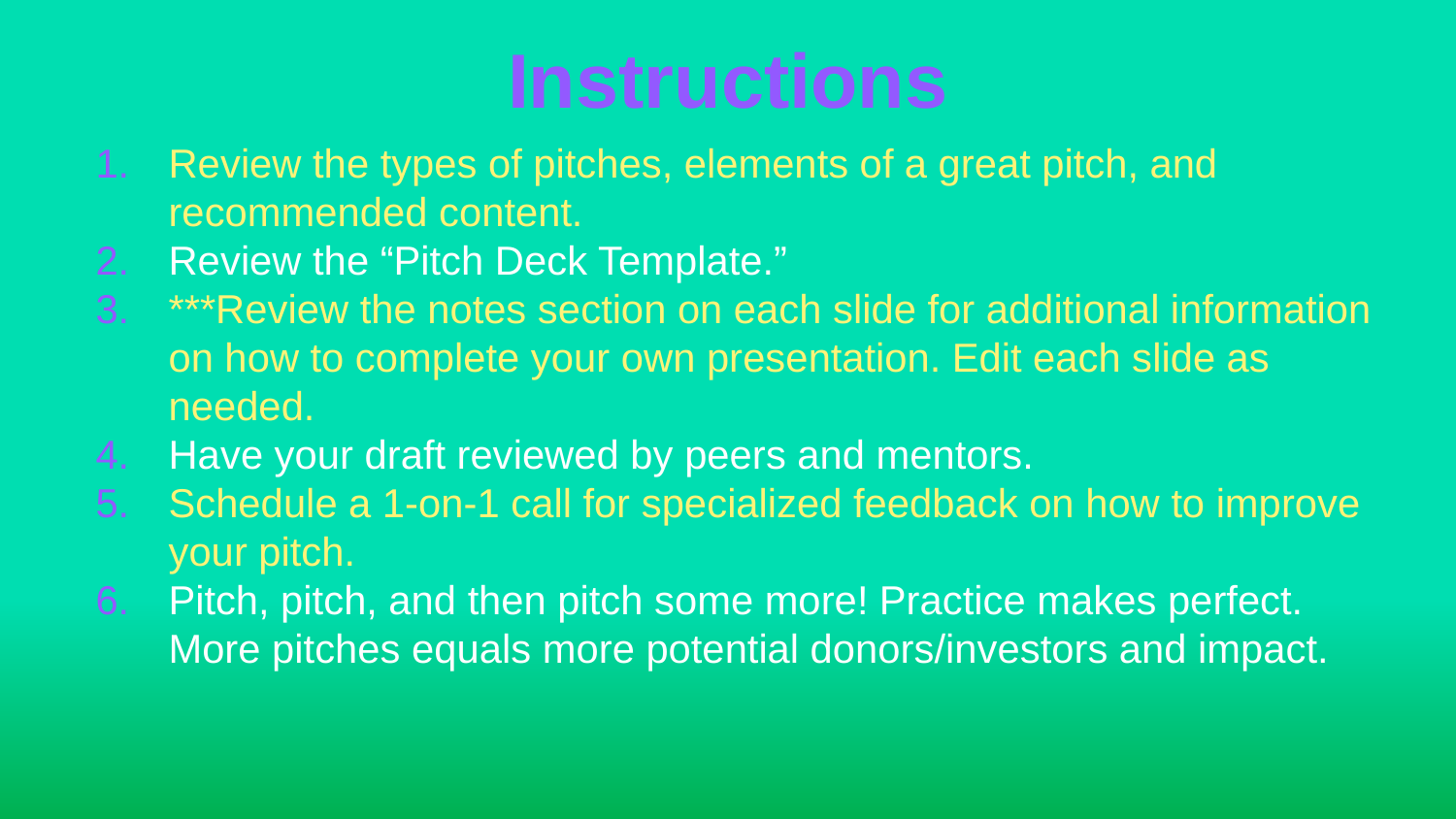

# Instructions
Review the types of pitches, elements of a great pitch, and recommended content.
Review the “Pitch Deck Template.”
***Review the notes section on each slide for additional information on how to complete your own presentation. Edit each slide as needed.
Have your draft reviewed by peers and mentors.
Schedule a 1-on-1 call for specialized feedback on how to improve your pitch.
Pitch, pitch, and then pitch some more! Practice makes perfect. More pitches equals more potential donors/investors and impact.